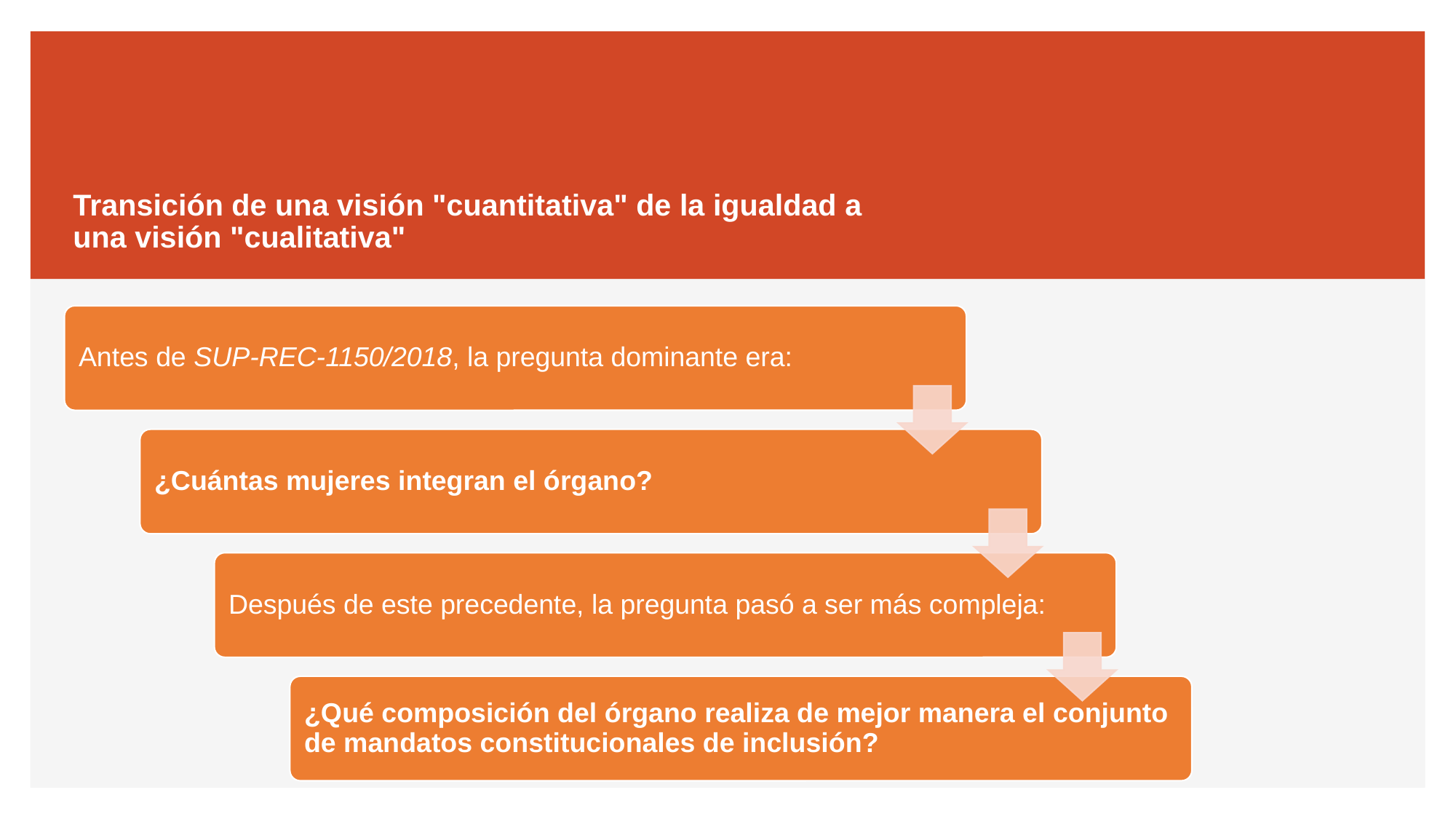

# Transición de una visión "cuantitativa" de la igualdad a una visión "cualitativa"
Antes de SUP-REC-1150/2018, la pregunta dominante era:
¿Cuántas mujeres integran el órgano?
Después de este precedente, la pregunta pasó a ser más compleja:
¿Qué composición del órgano realiza de mejor manera el conjunto de mandatos constitucionales de inclusión?